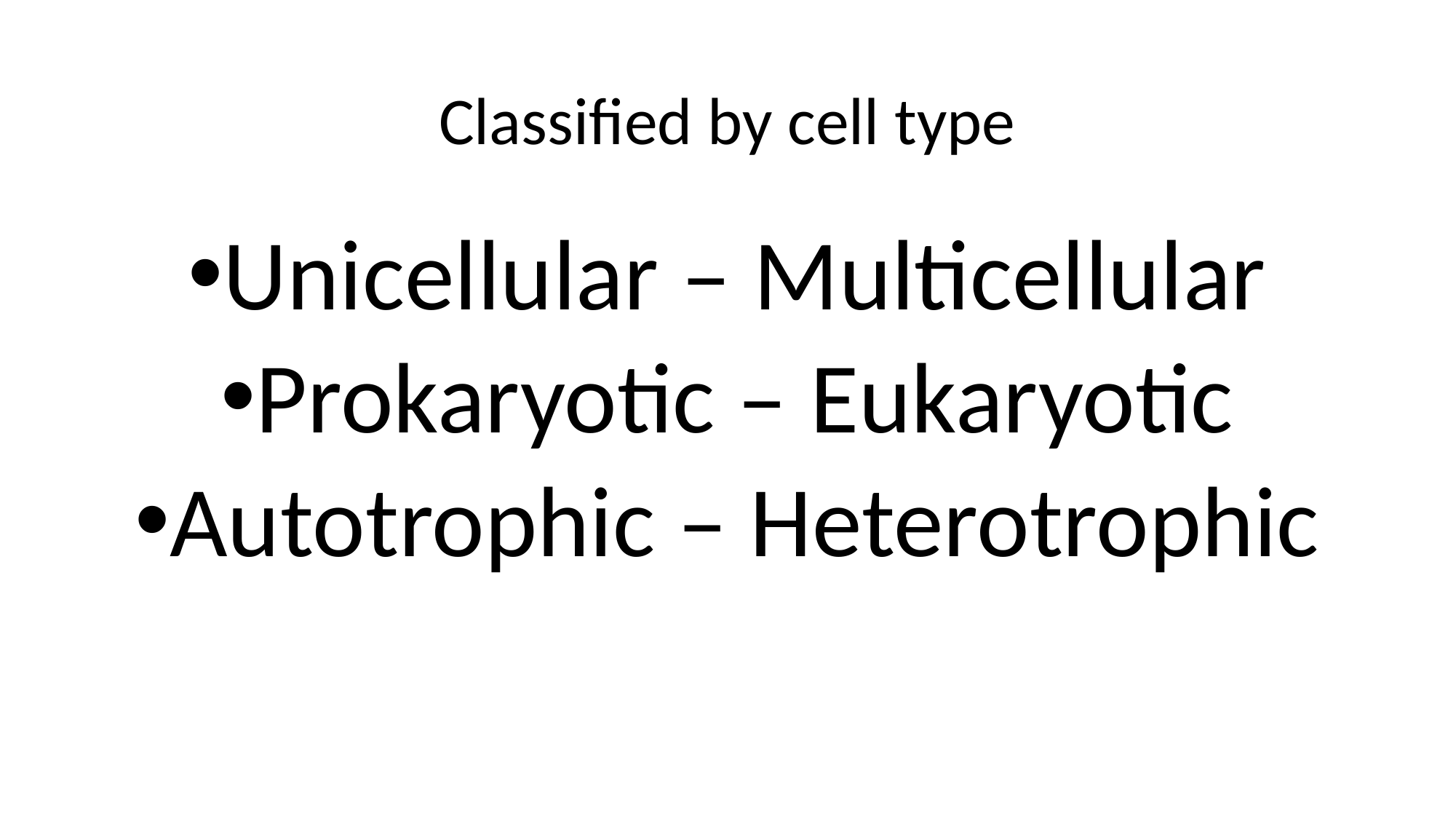

# Classified by cell type
Unicellular – Multicellular
Prokaryotic – Eukaryotic
Autotrophic – Heterotrophic